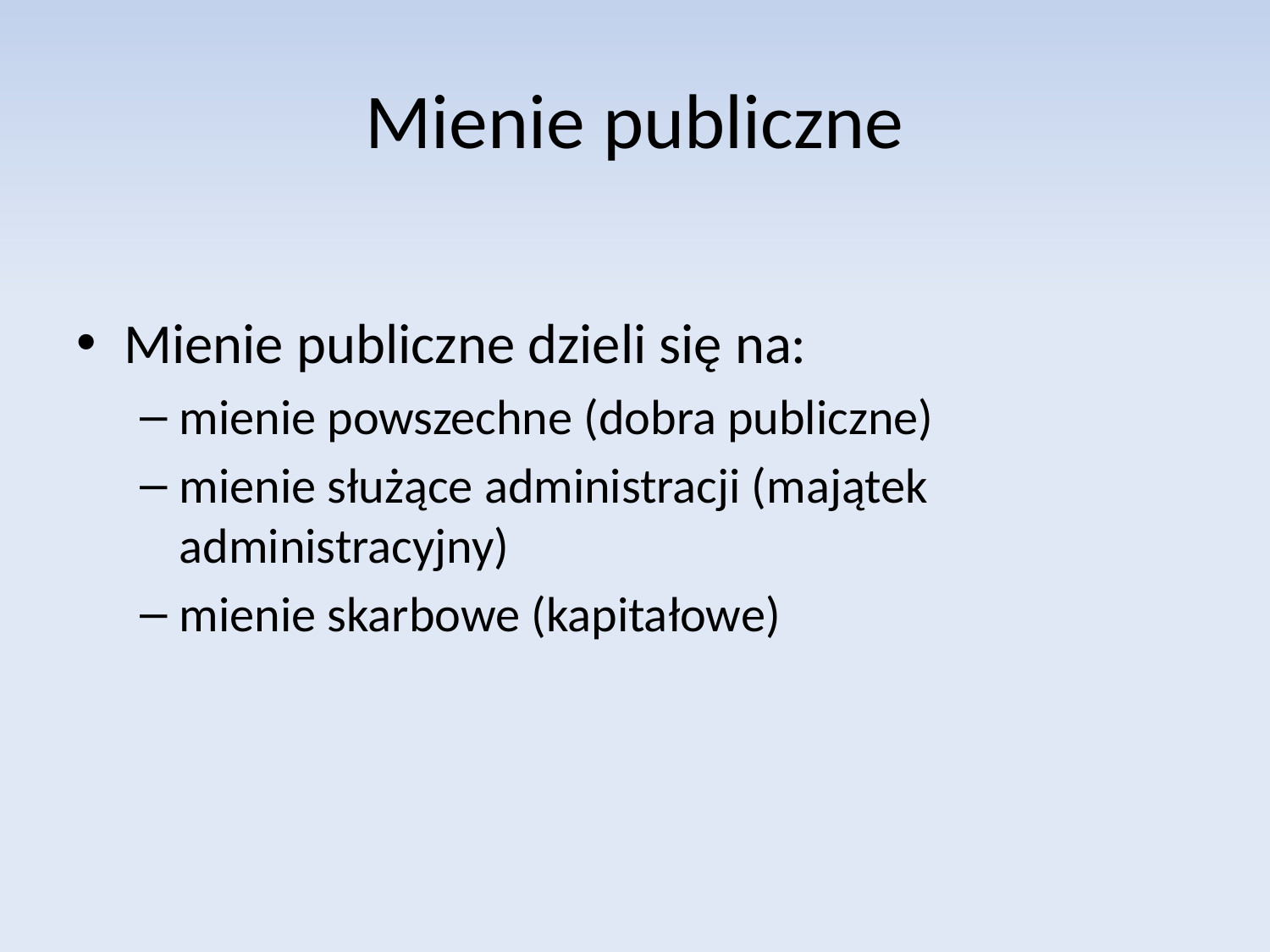

# Mienie publiczne

Mienie publiczne dzieli się na:
mienie powszechne (dobra publiczne)
mienie służące administracji (majątek administracyjny)
mienie skarbowe (kapitałowe)